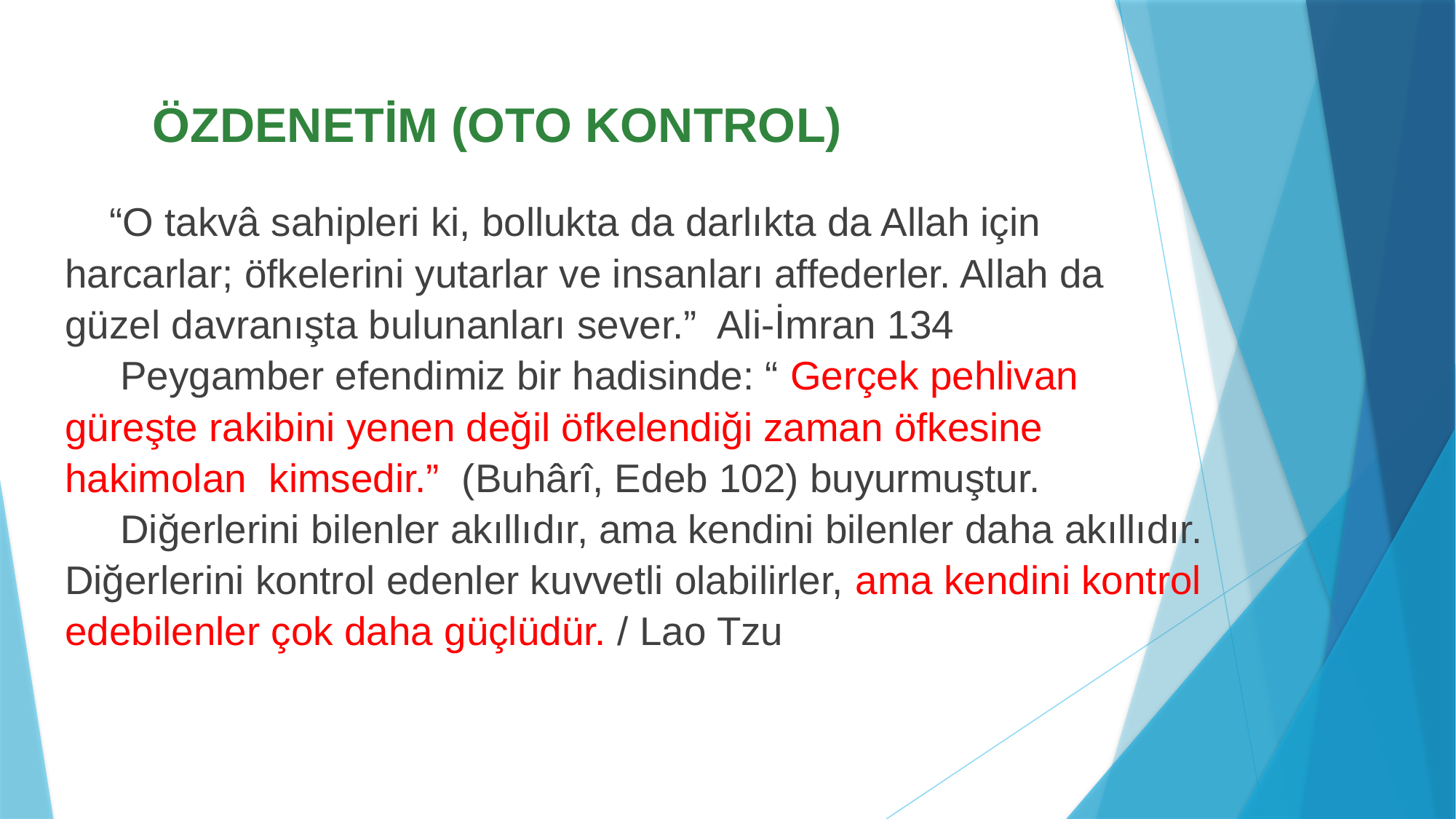

# ÖZDENETİM (OTO KONTROL)
    “O takvâ sahipleri ki, bollukta da darlıkta da Allah için harcarlar; öfkelerini yutarlar ve insanları affederler. Allah da güzel davranışta bulunanları sever.”  Ali-İmran 134
     Peygamber efendimiz bir hadisinde: “ Gerçek pehlivan güreşte rakibini yenen değil öfkelendiği zaman öfkesine hakimolan  kimsedir.”  (Buhârî, Edeb 102) buyurmuştur.
     Diğerlerini bilenler akıllıdır, ama kendini bilenler daha akıllıdır. Diğerlerini kontrol edenler kuvvetli olabilirler, ama kendini kontrol edebilenler çok daha güçlüdür. / Lao Tzu